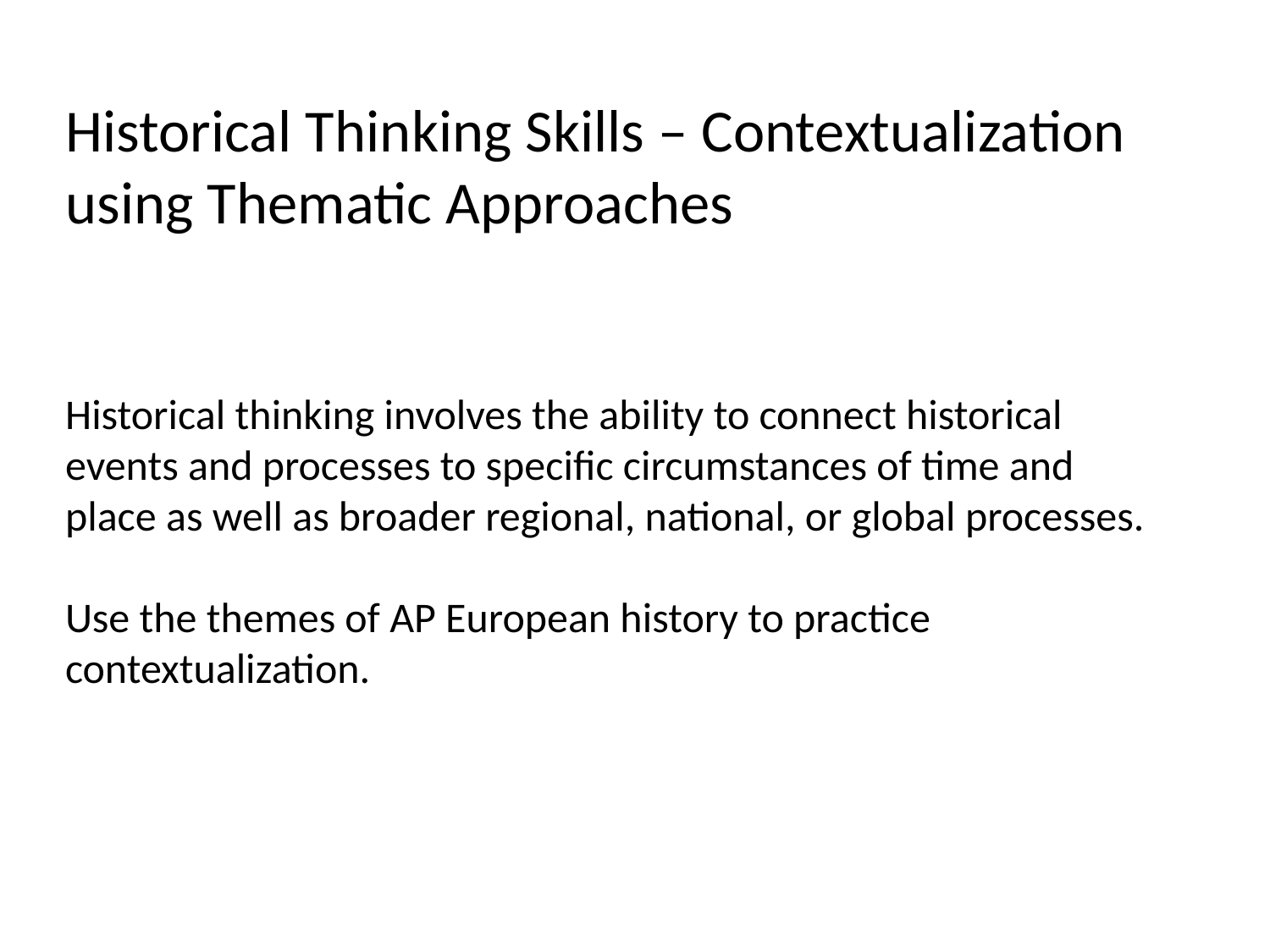

# Historical Thinking Skills – Contextualization using Thematic Approaches
Historical thinking involves the ability to connect historical events and processes to specific circumstances of time and place as well as broader regional, national, or global processes.

Use the themes of AP European history to practice contextualization.